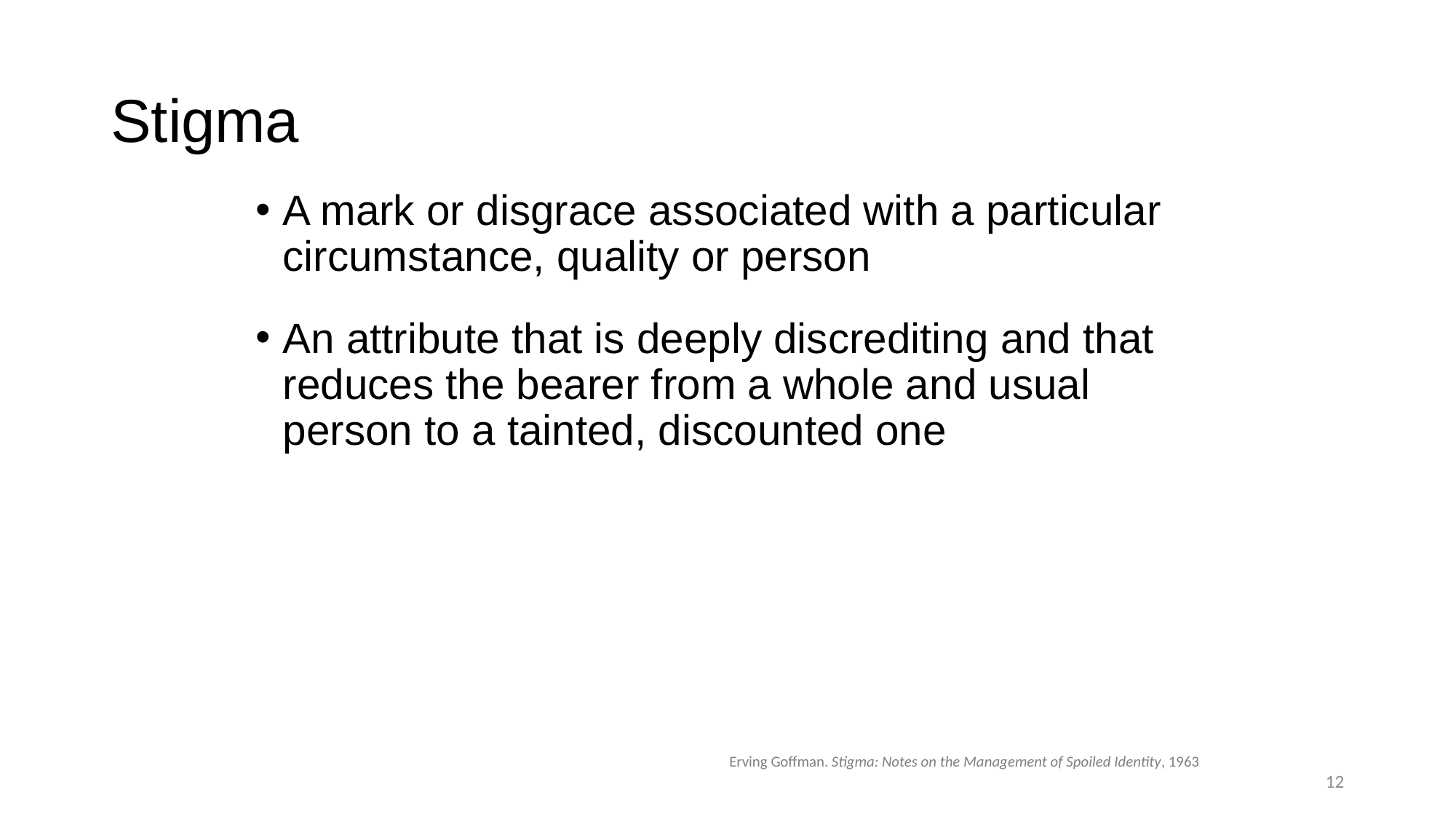

# Stigma
A mark or disgrace associated with a particular circumstance, quality or person
An attribute that is deeply discrediting and that reduces the bearer from a whole and usual person to a tainted, discounted one

Erving Goffman. Stigma: Notes on the Management of Spoiled Identity, 1963
12